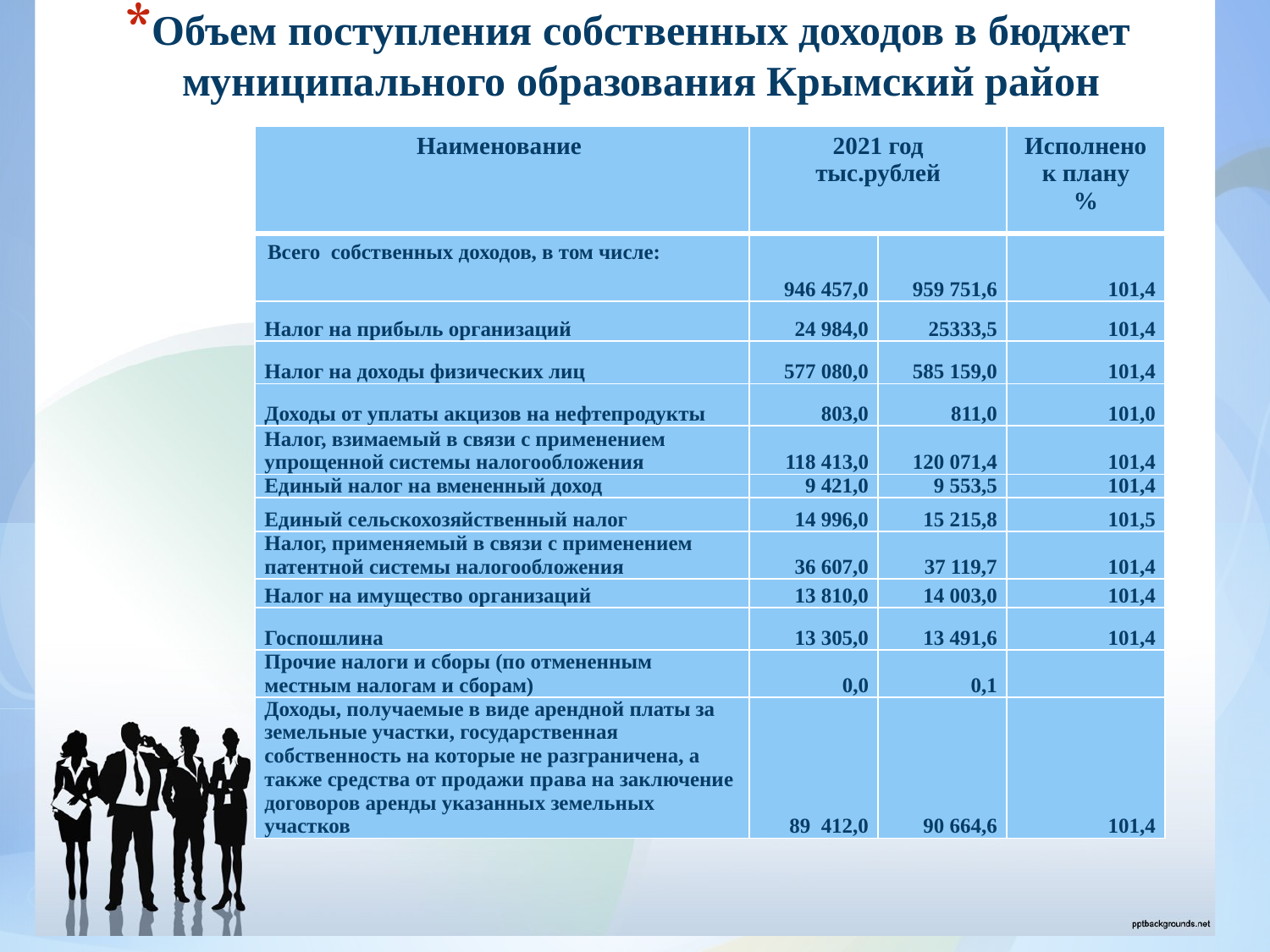

Объем поступления собственных доходов в бюджет муниципального образования Крымский район
| Наименование | 2021 год тыс.рублей |  | Исполнено к плану % |
| --- | --- | --- | --- |
| Всего собственных доходов, в том числе: | 946 457,0 | 959 751,6 | 101,4 |
| Налог на прибыль организаций | 24 984,0 | 25333,5 | 101,4 |
| Налог на доходы физических лиц | 577 080,0 | 585 159,0 | 101,4 |
| Доходы от уплаты акцизов на нефтепродукты | 803,0 | 811,0 | 101,0 |
| Налог, взимаемый в связи с применением упрощенной системы налогообложения | 118 413,0 | 120 071,4 | 101,4 |
| Единый налог на вмененный доход | 9 421,0 | 9 553,5 | 101,4 |
| Единый сельскохозяйственный налог | 14 996,0 | 15 215,8 | 101,5 |
| Налог, применяемый в связи с применением патентной системы налогообложения | 36 607,0 | 37 119,7 | 101,4 |
| Налог на имущество организаций | 13 810,0 | 14 003,0 | 101,4 |
| Госпошлина | 13 305,0 | 13 491,6 | 101,4 |
| Прочие налоги и сборы (по отмененным местным налогам и сборам) | 0,0 | 0,1 |  |
| Доходы, получаемые в виде арендной платы за земельные участки, государственная собственность на которые не разграничена, а также средства от продажи права на заключение договоров аренды указанных земельных участков | 89 412,0 | 90 664,6 | 101,4 |